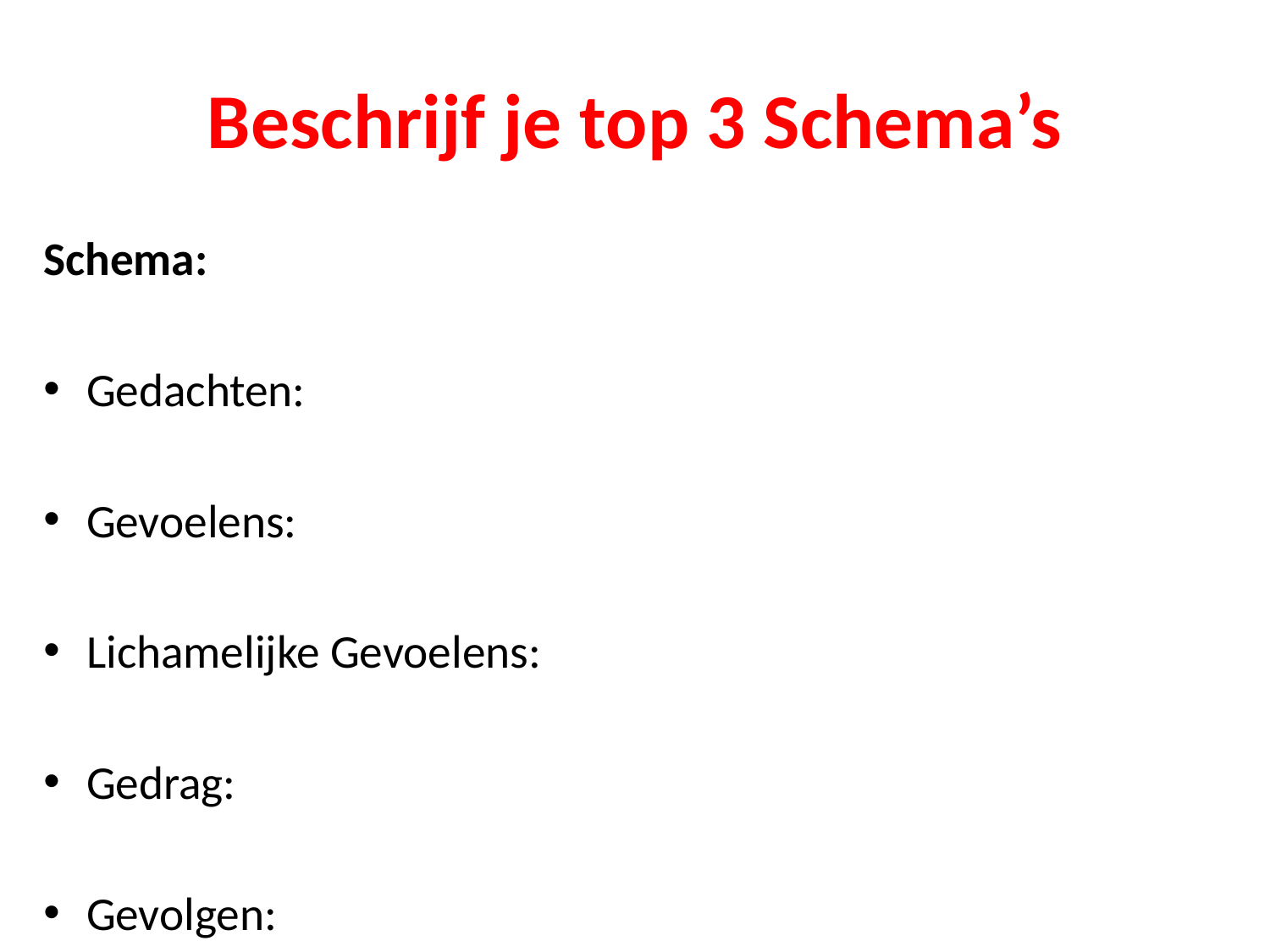

# Beschrijf je top 3 Schema’s
Schema:

Gedachten:

Gevoelens:

Lichamelijke Gevoelens:

Gedrag:

Gevolgen: